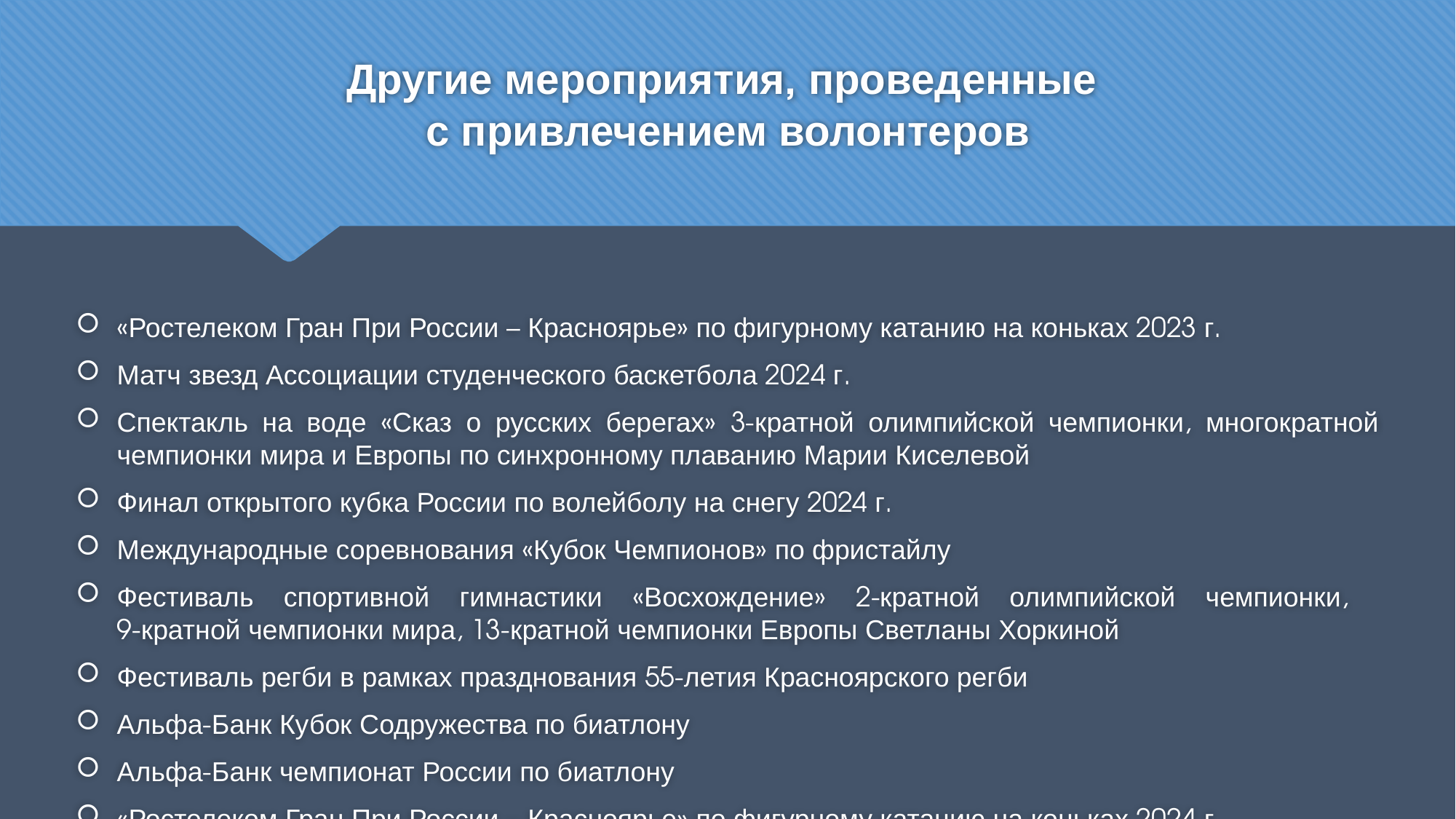

# Другие мероприятия, проведенные с привлечением волонтеров
«Ростелеком Гран При России – Красноярье» по фигурному катанию на коньках 2023 г.
Матч звезд Ассоциации студенческого баскетбола 2024 г.
Спектакль на воде «Сказ о русских берегах» 3-кратной олимпийской чемпионки, многократной чемпионки мира и Европы по синхронному плаванию Марии Киселевой
Финал открытого кубка России по волейболу на снегу 2024 г.
Международные соревнования «Кубок Чемпионов» по фристайлу
Фестиваль спортивной гимнастики «Восхождение» 2-кратной олимпийской чемпионки,
9-кратной чемпионки мира, 13-кратной чемпионки Европы Светланы Хоркиной
Фестиваль регби в рамках празднования 55-летия Красноярского регби
Альфа-Банк Кубок Содружества по биатлону
Альфа-Банк чемпионат России по биатлону
«Ростелеком Гран При России – Красноярье» по фигурному катанию на коньках 2024 г.